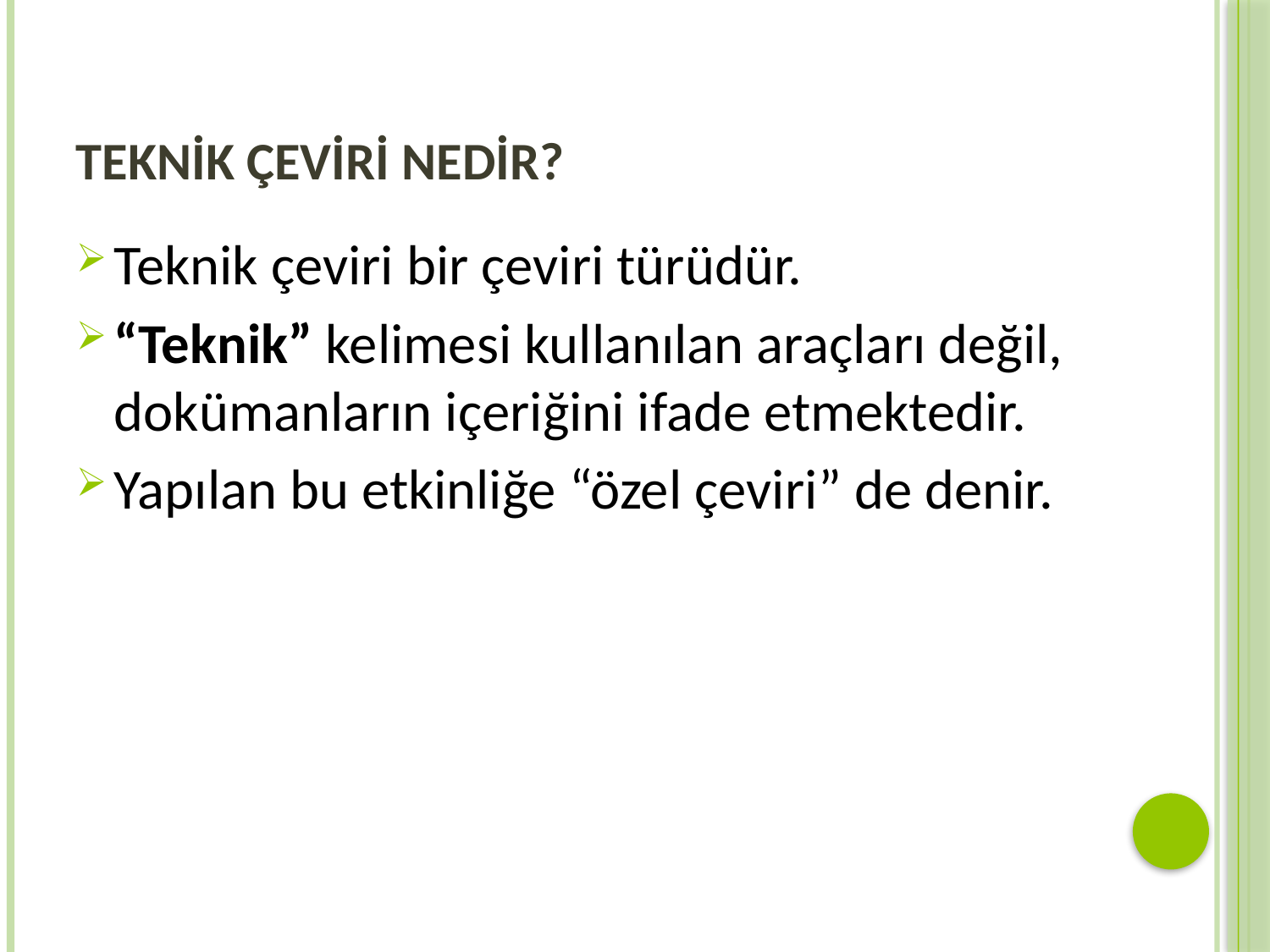

# TEKNİK ÇEVİRİ NEDİR?
Teknik çeviri bir çeviri türüdür.
“Teknik” kelimesi kullanılan araçları değil, dokümanların içeriğini ifade etmektedir.
Yapılan bu etkinliğe “özel çeviri” de denir.